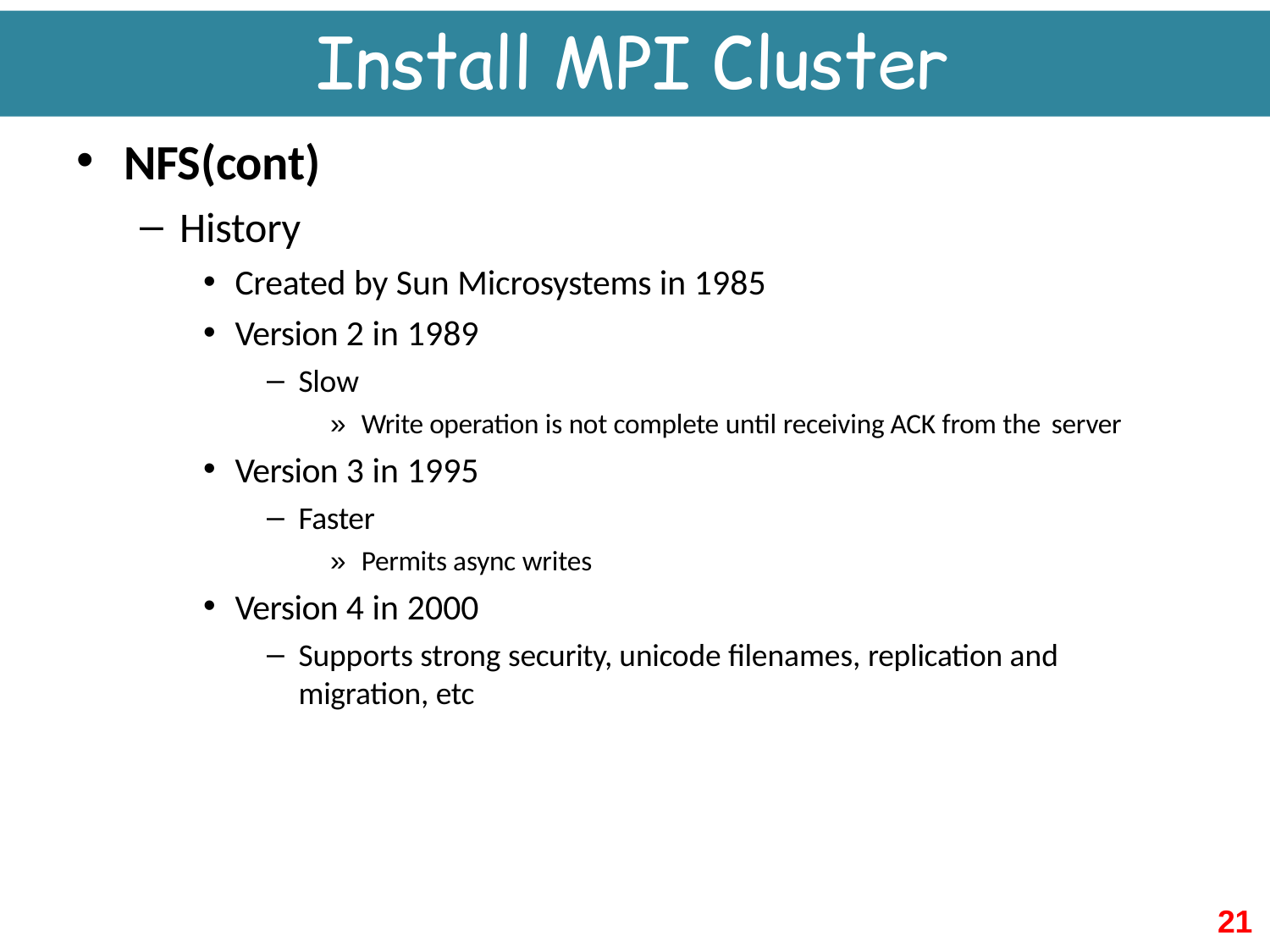

# Install MPI Cluster
NFS(cont)
History
Created by Sun Microsystems in 1985
Version 2 in 1989
Slow
»  Write operation is not complete until receiving ACK from the server
Version 3 in 1995
Faster
»  Permits async writes
Version 4 in 2000
Supports strong security, unicode filenames, replication and  migration, etc
21